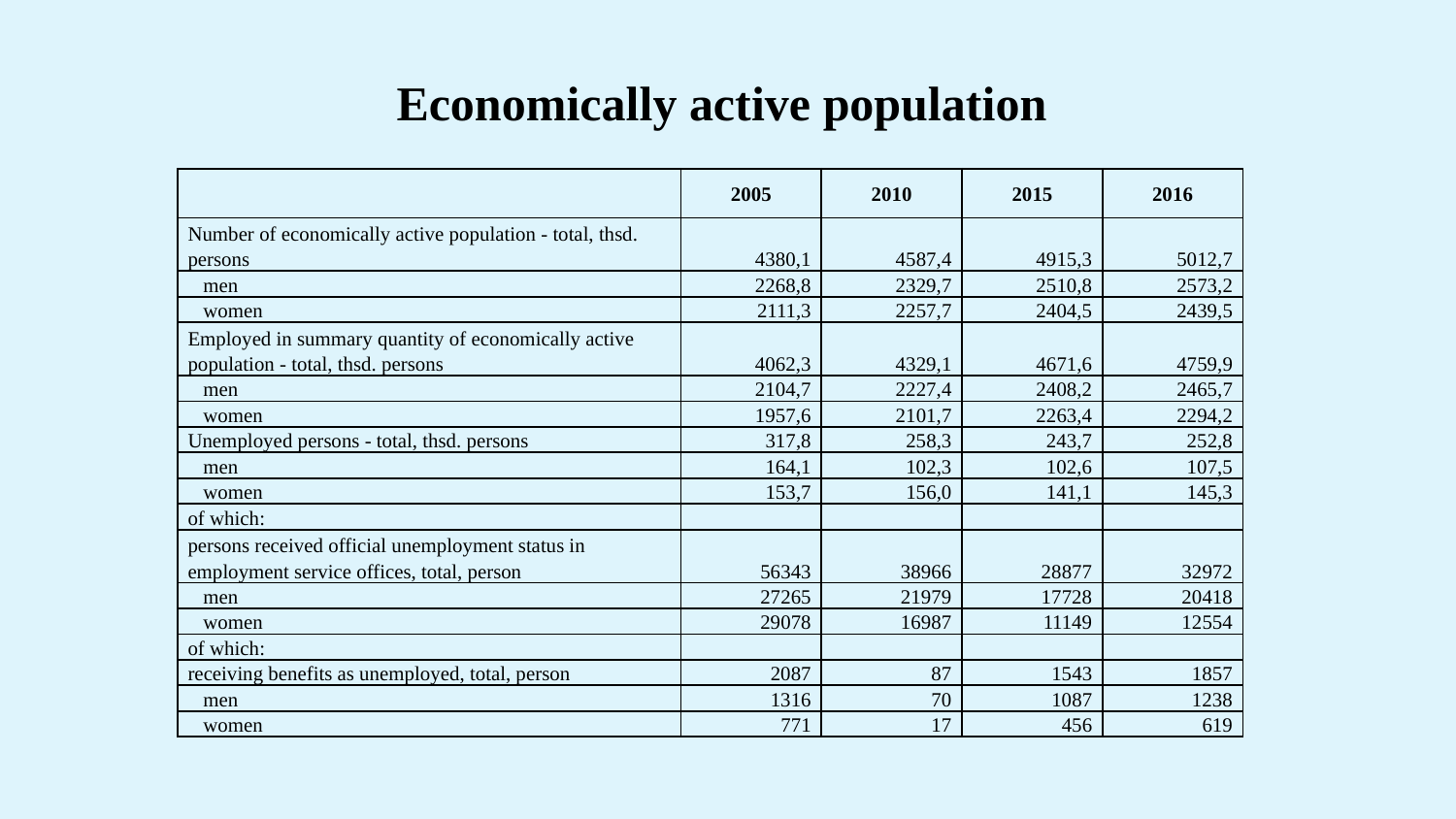

# Economically active population
|  | 2005 | 2010 | 2015 | 2016 |
| --- | --- | --- | --- | --- |
| Number of economically active population - total, thsd. persons | 4380,1 | 4587,4 | 4915,3 | 5012,7 |
| men | 2268,8 | 2329,7 | 2510,8 | 2573,2 |
| women | 2111,3 | 2257,7 | 2404,5 | 2439,5 |
| Employed in summary quantity of economically active population - total, thsd. persons | 4062,3 | 4329,1 | 4671,6 | 4759,9 |
| men | 2104,7 | 2227,4 | 2408,2 | 2465,7 |
| women | 1957,6 | 2101,7 | 2263,4 | 2294,2 |
| Unemployed persons - total, thsd. persons | 317,8 | 258,3 | 243,7 | 252,8 |
| men | 164,1 | 102,3 | 102,6 | 107,5 |
| women | 153,7 | 156,0 | 141,1 | 145,3 |
| of which: |  |  |  |  |
| persons received official unemployment status in employment service offices, total, person | 56343 | 38966 | 28877 | 32972 |
| men | 27265 | 21979 | 17728 | 20418 |
| women | 29078 | 16987 | 11149 | 12554 |
| of which: |  |  |  |  |
| receiving benefits as unemployed, total, person | 2087 | 87 | 1543 | 1857 |
| men | 1316 | 70 | 1087 | 1238 |
| women | 771 | 17 | 456 | 619 |